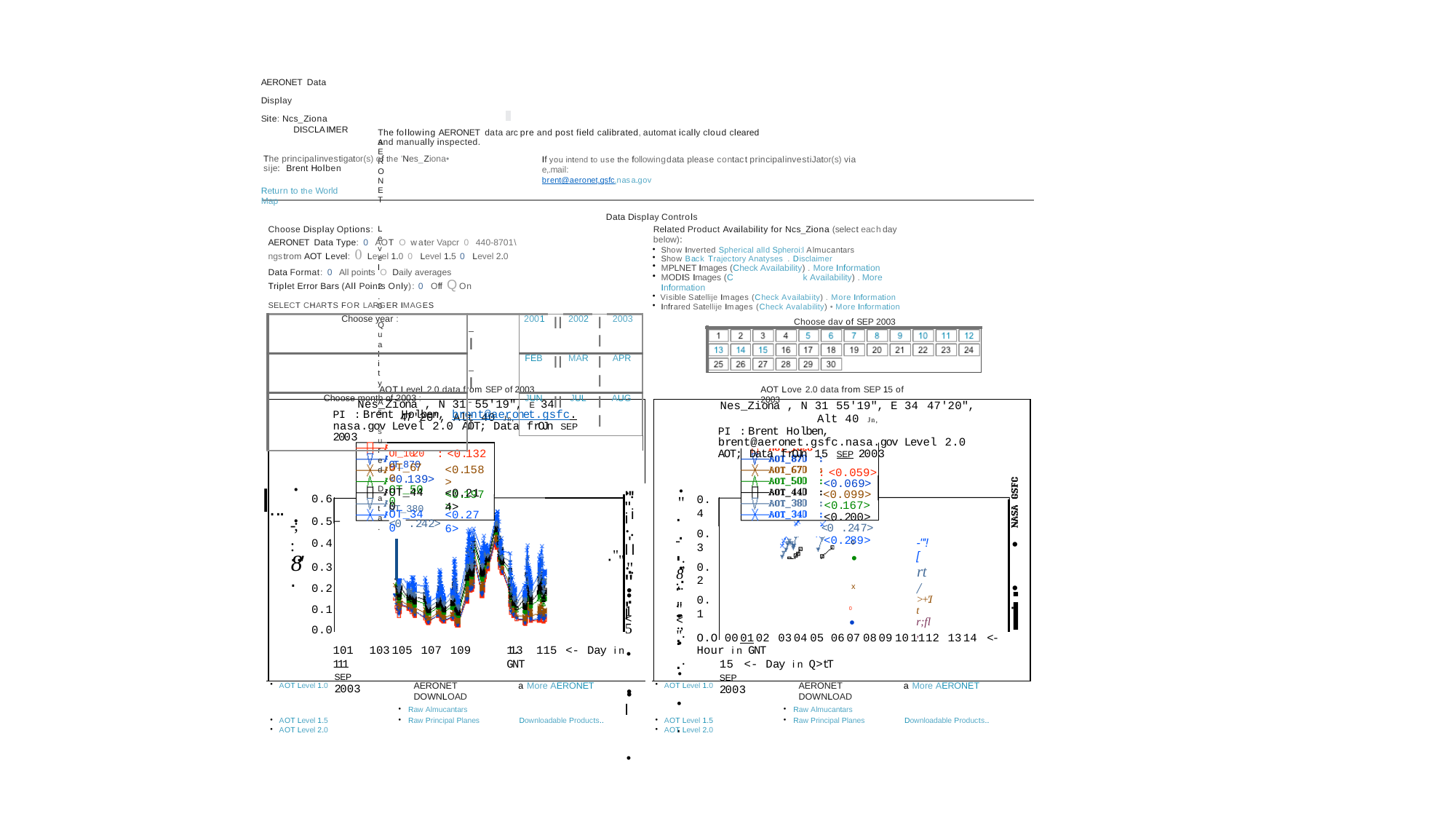

AERONET  Data Display Site:Ncs_Ziona

AERONET  Level 2.0.Quality As.sured Data.

DISCLAIMER
The following AERONET  data arc pre and post field calibrated,automat ically cloud cleared and manually inspected.
The principalinvestigator(s) of the 'Nes_Ziona• sije: Brent Holben
If you intend to use the followingdata please contact principalinvestiJator(s) via e,.mail:
brent@aeronet.gsfc.nasa.gov
Return to the World Map

Data Display Controls
Related Product Availability for Ncs_Ziona (select eachday below):
Show Inverted Spherical alld Spheroi:l Almucantars
Show Back Trajectory Anatyses  .Disclaimer
MPLNET Images (Check Availability) .More Information
MODIS Images (C	k Availability) .More Information
Visible Satellije Images (Check Availabiity) .More Information
Infrared Satellije Images (Check Avalability) • More Information
Choose Display Options:
AERONET  Data Type:0AOT  Owater Vapcr  0440-8701\ngstrom AOT Level:0Level 1.0 0Level 1.5 0Level 2.0
Data Format:0All points  ODaily averages Triplet Error Bars (All Points Only): 0Off  QOn
SELECT CHARTS FOR LARGER IMAGES
| Choose year : | I | 2001 | II | 2002 | II | 2003 |  |
| --- | --- | --- | --- | --- | --- | --- | --- |
|  | I | FEB | II | MAR | II | APR |  |
| Choose month of 2003 : | I | JUN | II | JUL | II | AUG |  |
|  |  |  |  |  |  |  |  |
Choose dav of SEP 2003

AOT Level 2.0 data from SEP of 2003
Nes_Ziona , N 31 55'19", E  34 47'20", Alt 40 Jn,
AOT Love 2.0 data from SEP 15 of 2003

Nes_Ziona , N 31 55'19", E 34 47'20", Alt 40 Jn,
PI :Brent Holben, brent@aeronet.gsfc.nasa.gov Level 2.0 AOT; Data frOJn 15 SEP  2003
:<0.059>
<0.069>
<0.099>
<0.167>
<0.200>
<0 .247>
<0.289>

PI :Brent Holben, brent@aeronet.gsfc.nasa.gov Level 2.0 AOT; Data frOJn SEP  2003

OT_1020 :<0.132>

OT_870	<0.139>
OT_670 OT_500
<0.158>
<0.197>
......
..
....

l...
OT_440
"'
<0.214>
"il'l
0.6
0.5
0.4
8'  0.3
0.2
0.1
0.0
"
0.4

OT_380	<0 .242>

.-.;:.
......
OT_340
<0.276>
i.l.l
..
·
-;:

0.3
-"'![
rt/

.....

0
·""
...
•
..
"
....
0.2
8'
"'
....
i
x
0•
".,
"..
0.1
>+'.It
r;fl,
15
<"
<
O.O 000102 030405 06070809101112 1314 <- Hour in GNT
15 <- Day in Q>tT
SEP
2003
101  103	105	107	109	111
SEP
2003
11.3	115	<- Day in GNT
| AOT Level 1.0 | AERONET DOWNLOAD Raw Almucantars | a More AERONET |  | AOT Level 1.0 | AERONET DOWNLOAD Raw Almucantars | a More AERONET |
| --- | --- | --- | --- | --- | --- | --- |
| AOT Level 1.5 | Raw Principal Planes | Downloadable Products.. |  | AOT Level 1.5 | Raw Principal Planes | Downloadable Products.. |
| AOT Level 2.0 |  |  |  | AOT Level 2.0 |  |  |